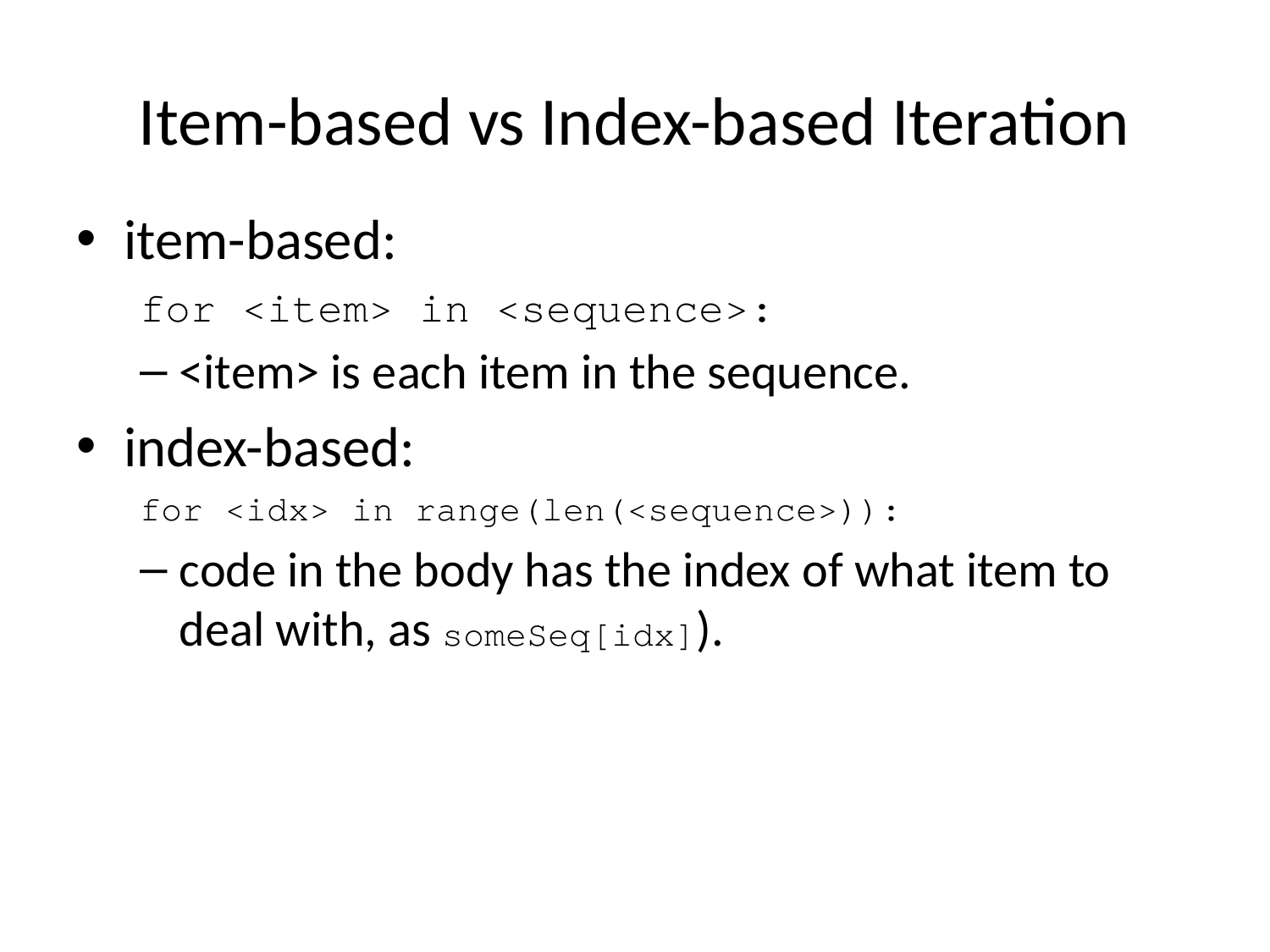

# Item-based vs Index-based Iteration
item-based:
for <item> in <sequence>:
<item> is each item in the sequence.
index-based:
for <idx> in range(len(<sequence>)):
code in the body has the index of what item to deal with, as someSeq[idx]).